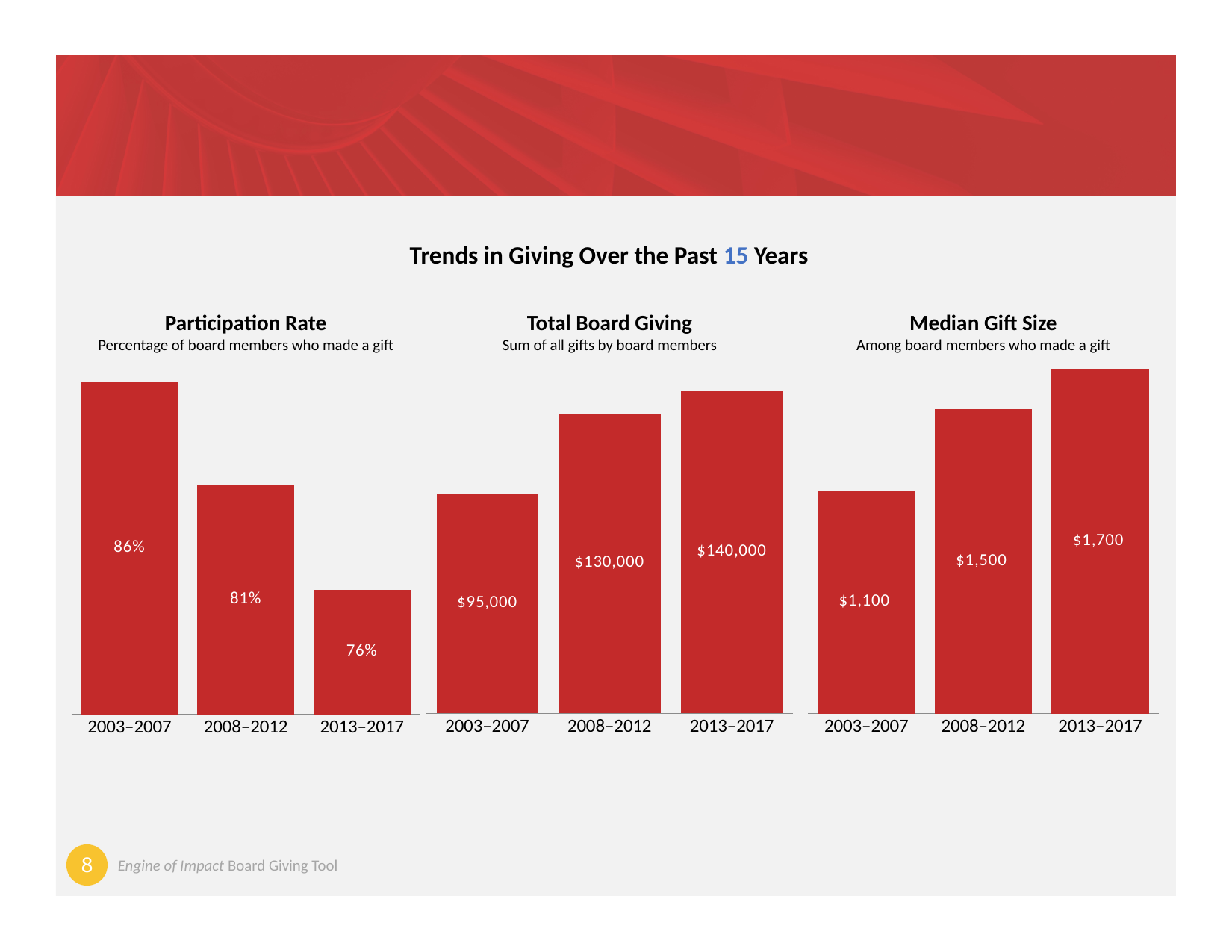

Instructions
Collect historical data on board members’ contributions to your organization. Start by gathering relevant data for the past 15 years (if the history of your organization goes back that far) and then compile the data in three five-year segments.
If you have less than 15 years’ worth of data to include, then change replace the number (in blue) in the top heading.
The first bar graph reflects board members’ Participation Rate. To calculate the numbers that you will enter here, divide the number
of board members who made a contribution during each five-year period by the total number of members who served on the
board during that period. Convert each result into a percentage.
The second bar graph reflects Total Board Giving. To calculate the numbers that you will enter here, add up the financial contributions made by all board members during each five-year period.
The third bar graph reflects Median Gift Size as it applies to contributions by board members. To calculate the numbers that you will enter here, itemize the annual gifts made by all board members during each five-year period and list those gift amounts in ascending order. The gift that falls in the middle of that list will be the median gift for that period.
To replace sample data with data from your organization, right-click over each bar graph and select “Edit Data.”
Enter data into the linked Excel spreadsheet.
After you enter data for your organization, you can change the blue-colored number to black. Once you complete the data entry process, you can delete this text box by right-clicking over the box and selecting “Cut.”
#

Trends in Giving Over the Past 15 Years
Participation Rate
Percentage of board members who made a gift
Total Board Giving
Sum of all gifts by board members
Median Gift Size
Among board members who made a gift

### Chart

| Category | Portion of board members who made a gift (shown as a percentage) |
|---|---|
| 2003–2007 | 0.86 |
| 2008–2012 | 0.81 |
| 2013–2017 | 0.76 |

### Chart

| Category | Sum of all gifts by board members (in thousands of dollars) |
|---|---|
| 2003–2007 | 95000.0 |
| 2008–2012 | 130000.0 |
| 2013–2017 | 140000.0 |

### Chart

| Category | Median gift size (in thousands of dollars) |
|---|---|
| 2003–2007 | 1100.0 |
| 2008–2012 | 1500.0 |
| 2013–2017 | 1700.0 |
8
Engine of Impact Board Giving Tool